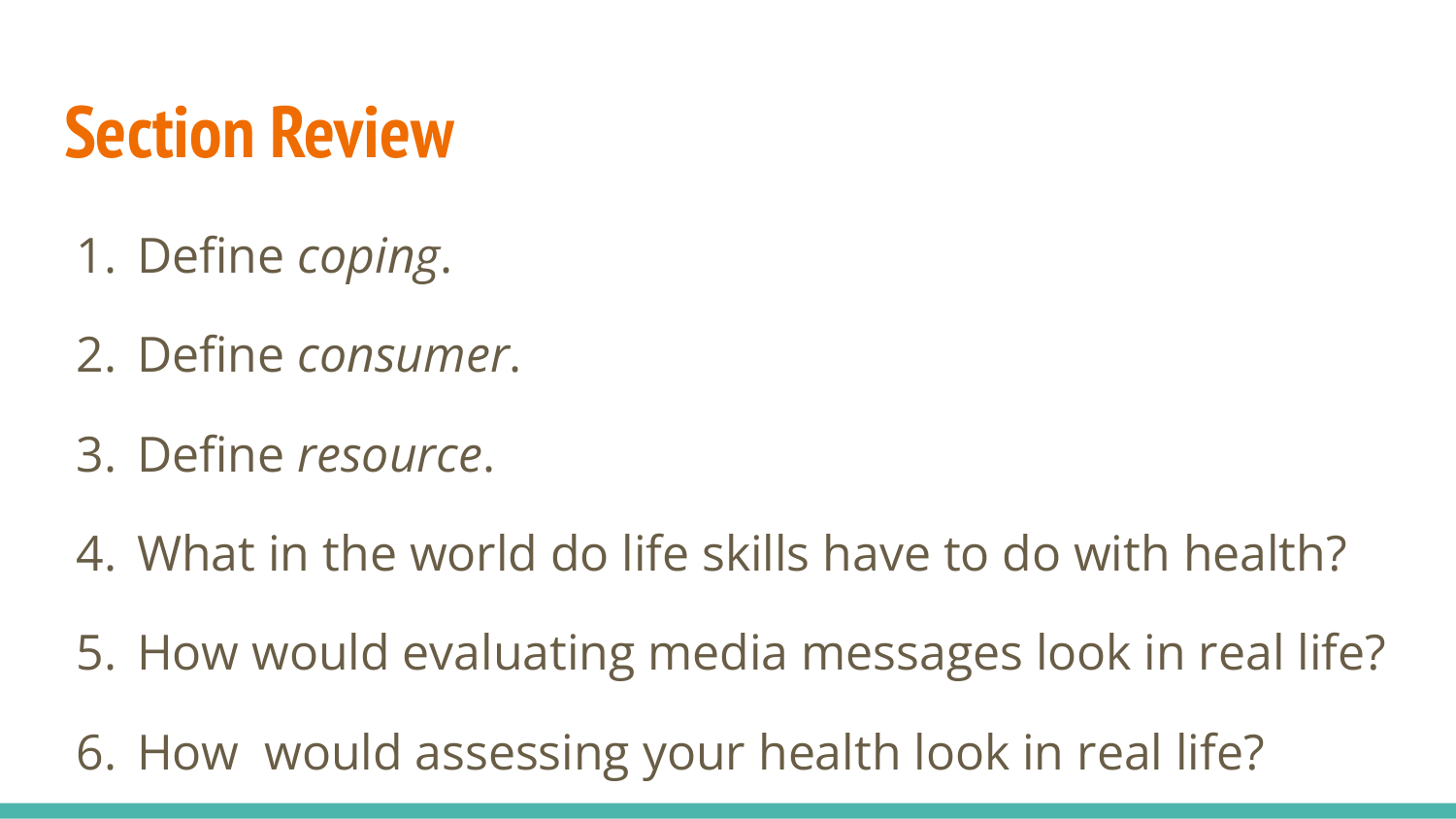

# Section Review
Define coping.
Define consumer.
Define resource.
What in the world do life skills have to do with health?
How would evaluating media messages look in real life?
How  would assessing your health look in real life?